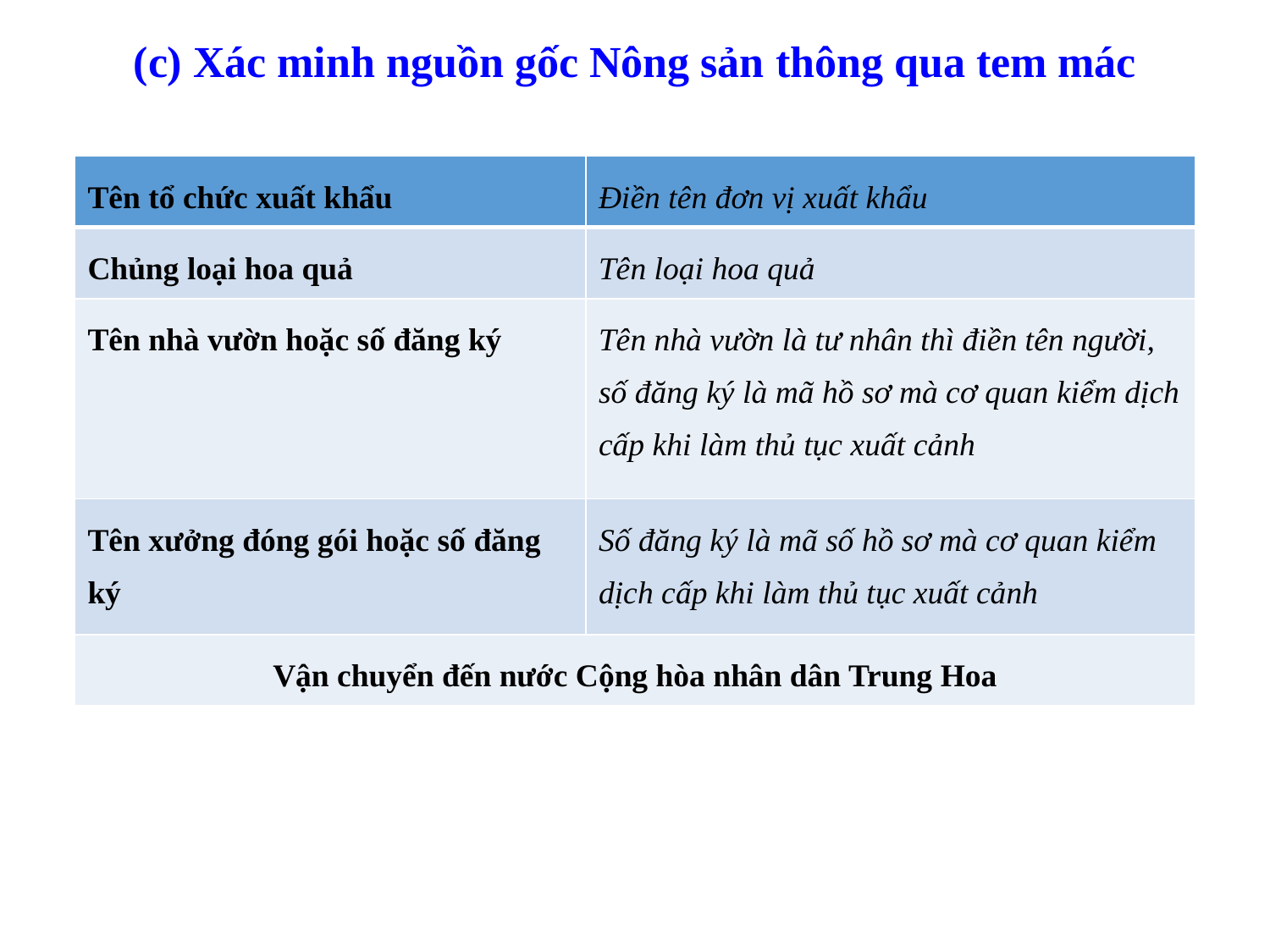

# (c) Xác minh nguồn gốc Nông sản thông qua tem mác
| Tên tổ chức xuất khẩu | Điền tên đơn vị xuất khẩu |
| --- | --- |
| Chủng loại hoa quả | Tên loại hoa quả |
| Tên nhà vườn hoặc số đăng ký | Tên nhà vườn là tư nhân thì điền tên người, số đăng ký là mã hồ sơ mà cơ quan kiểm dịch cấp khi làm thủ tục xuất cảnh |
| Tên xưởng đóng gói hoặc số đăng ký | Số đăng ký là mã số hồ sơ mà cơ quan kiểm dịch cấp khi làm thủ tục xuất cảnh |
| Vận chuyển đến nước Cộng hòa nhân dân Trung Hoa |  |